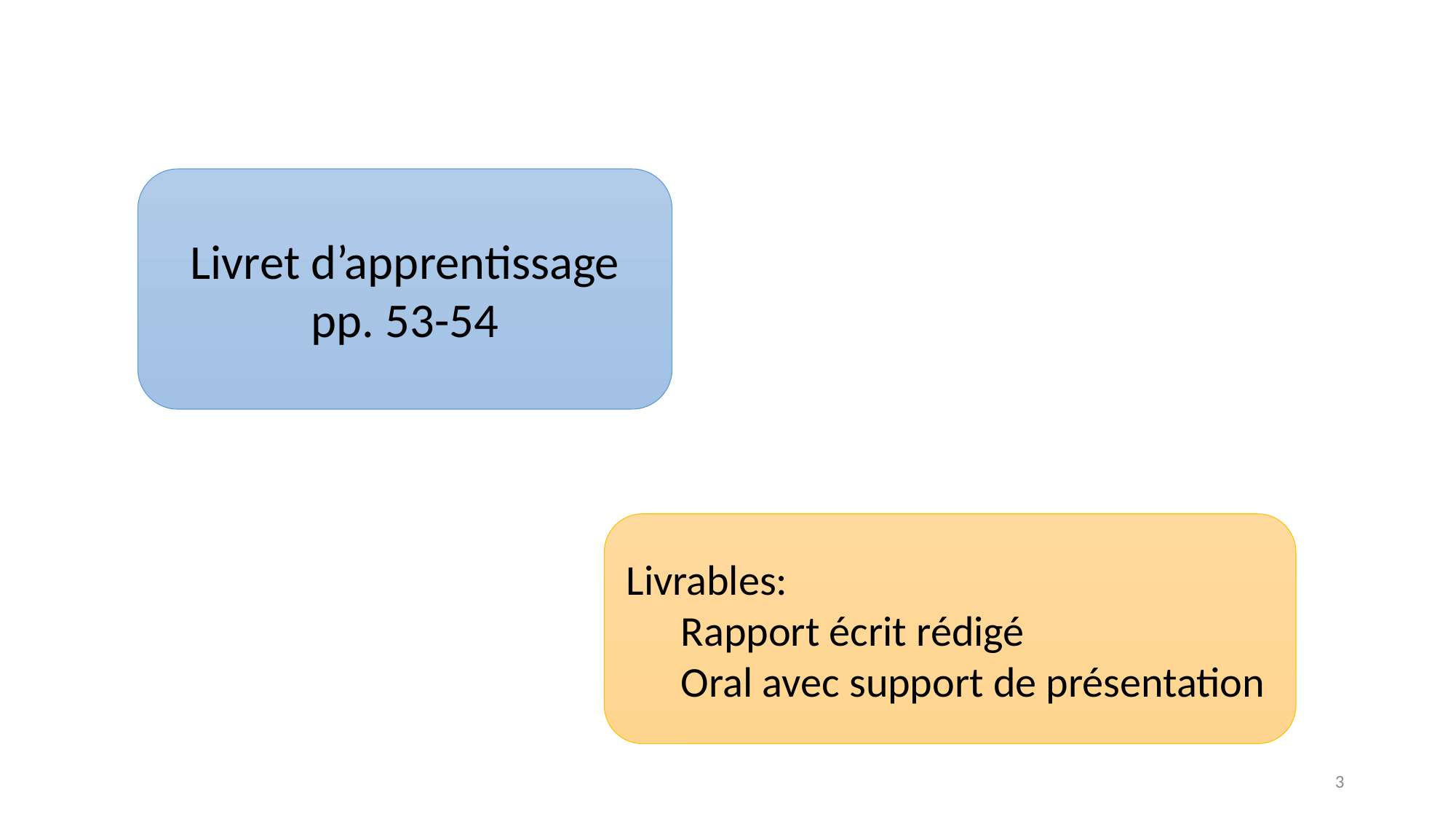

Livret d’apprentissage pp. 53-54
Livrables:
Rapport écrit rédigé
Oral avec support de présentation
3